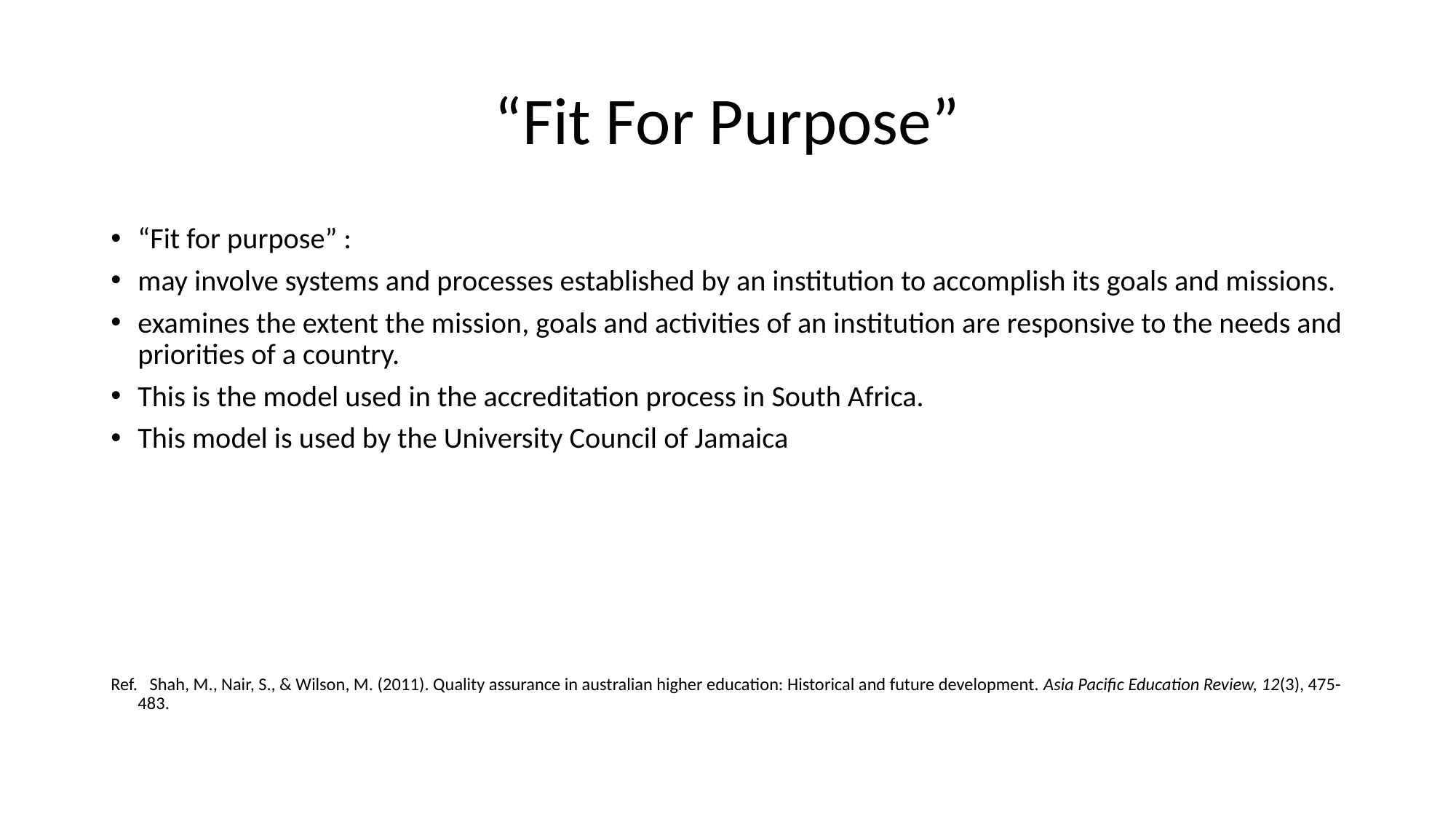

# “Fit For Purpose”
“Fit for purpose” :
may involve systems and processes established by an institution to accomplish its goals and missions.
examines the extent the mission, goals and activities of an institution are responsive to the needs and priorities of a country.
This is the model used in the accreditation process in South Africa.
This model is used by the University Council of Jamaica

Ref.   Shah, M., Nair, S., & Wilson, M. (2011). Quality assurance in australian higher education: Historical and future development. Asia Pacific Education Review, 12(3), 475-483.